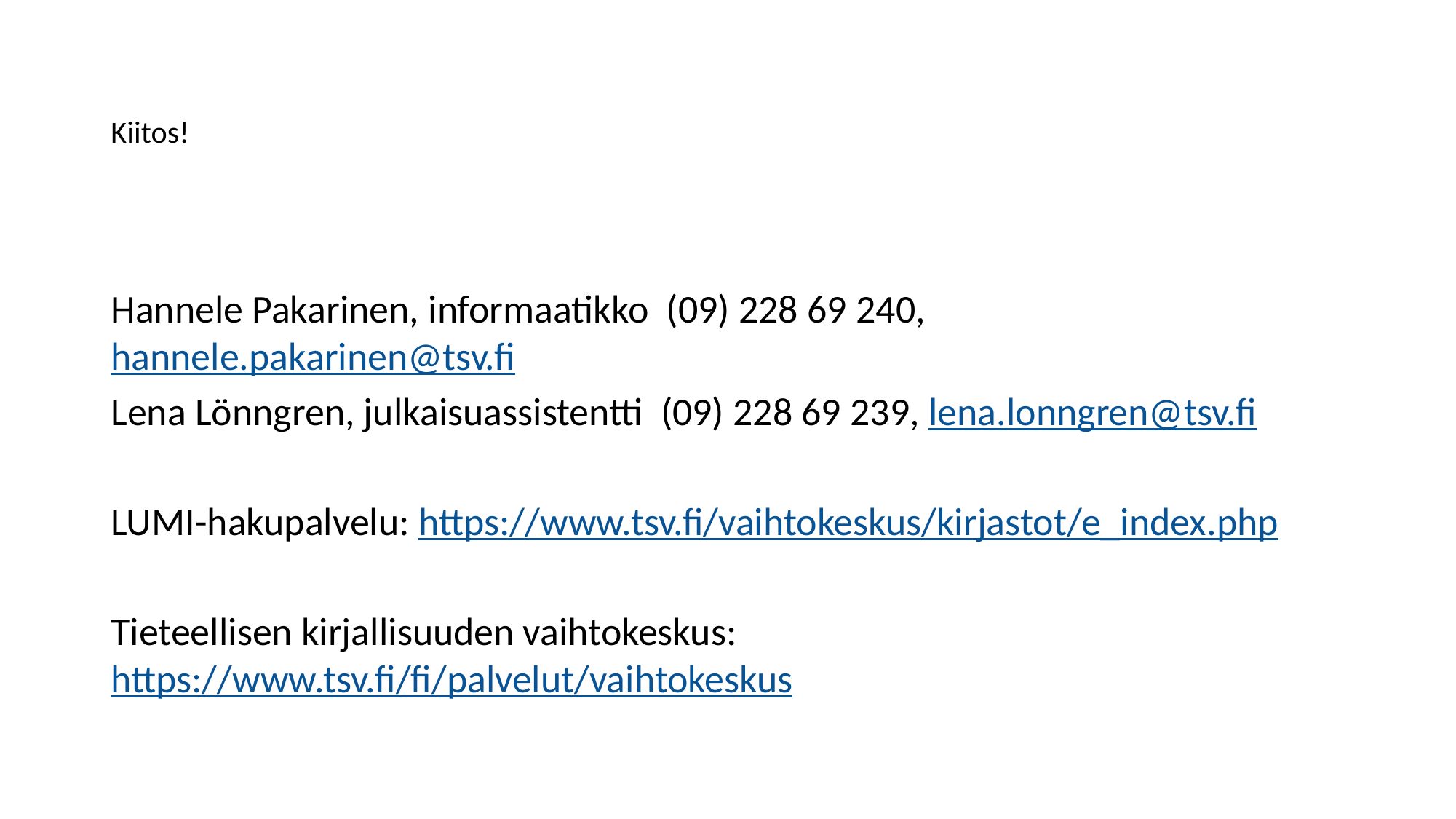

# Kiitos!

Hannele Pakarinen, informaatikko  (09) 228 69 240, hannele.pakarinen@tsv.fi
Lena Lönngren, julkaisuassistentti  (09) 228 69 239, lena.lonngren@tsv.fi

LUMI-hakupalvelu: https://www.tsv.fi/vaihtokeskus/kirjastot/e_index.php

Tieteellisen kirjallisuuden vaihtokeskus: https://www.tsv.fi/fi/palvelut/vaihtokeskus